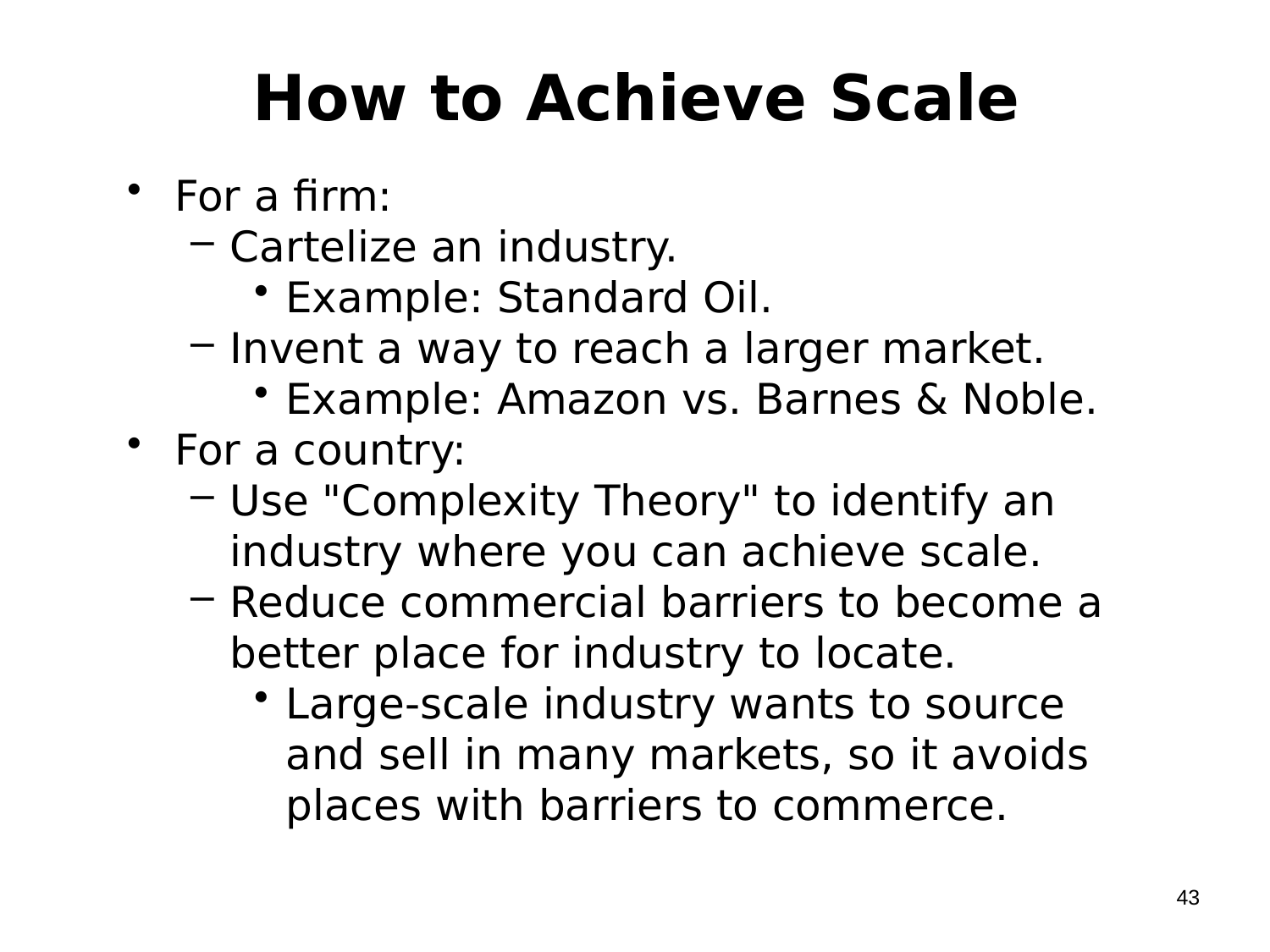

# How to Achieve Scale
For a firm:
Cartelize an industry.
Example: Standard Oil.
Invent a way to reach a larger market.
Example: Amazon vs. Barnes & Noble.
For a country:
Use "Complexity Theory" to identify an industry where you can achieve scale.
Reduce commercial barriers to become a better place for industry to locate.
Large-scale industry wants to source and sell in many markets, so it avoids places with barriers to commerce.